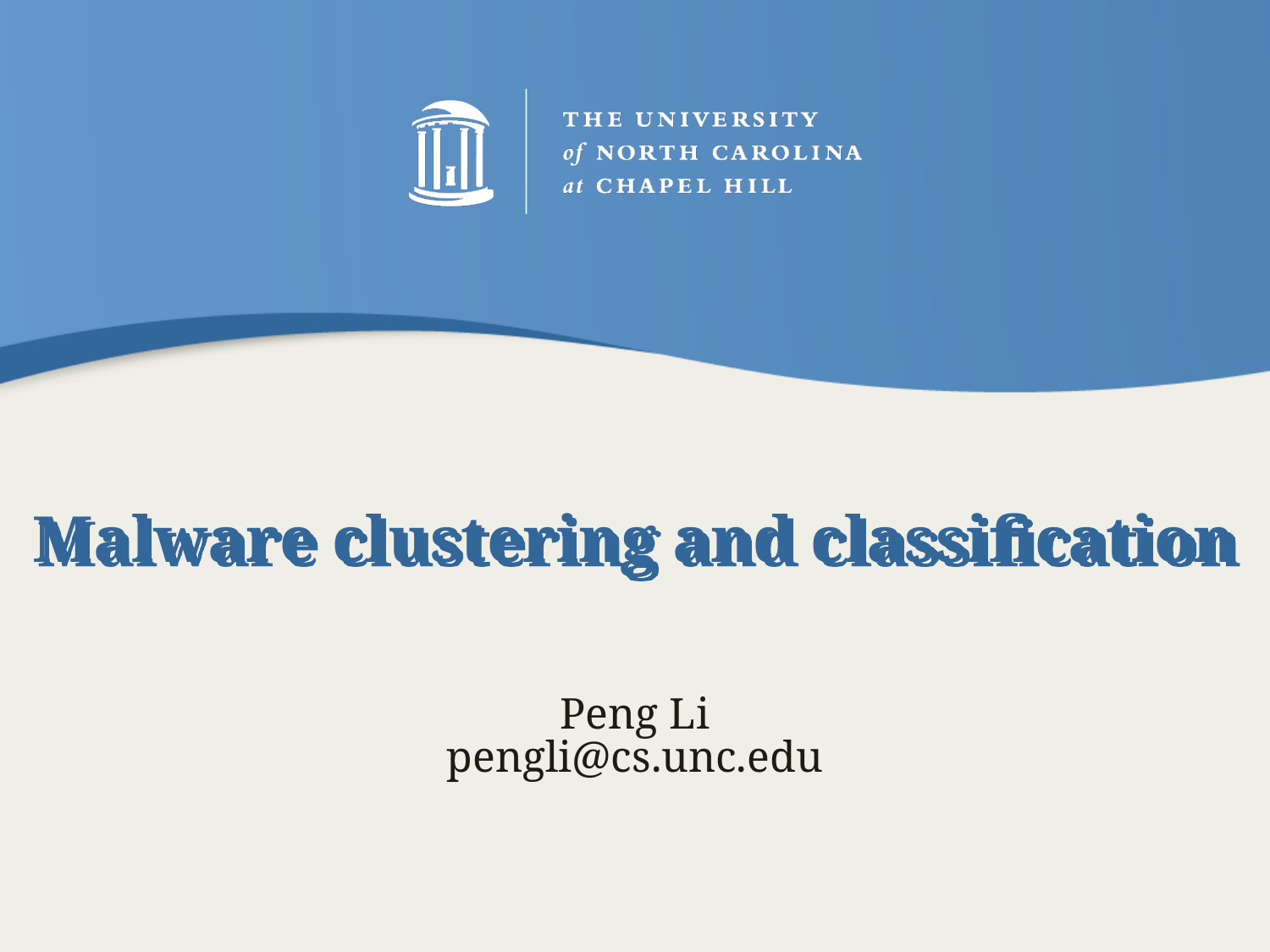

# Malware clustering and classification
Peng Li
pengli@cs.unc.edu